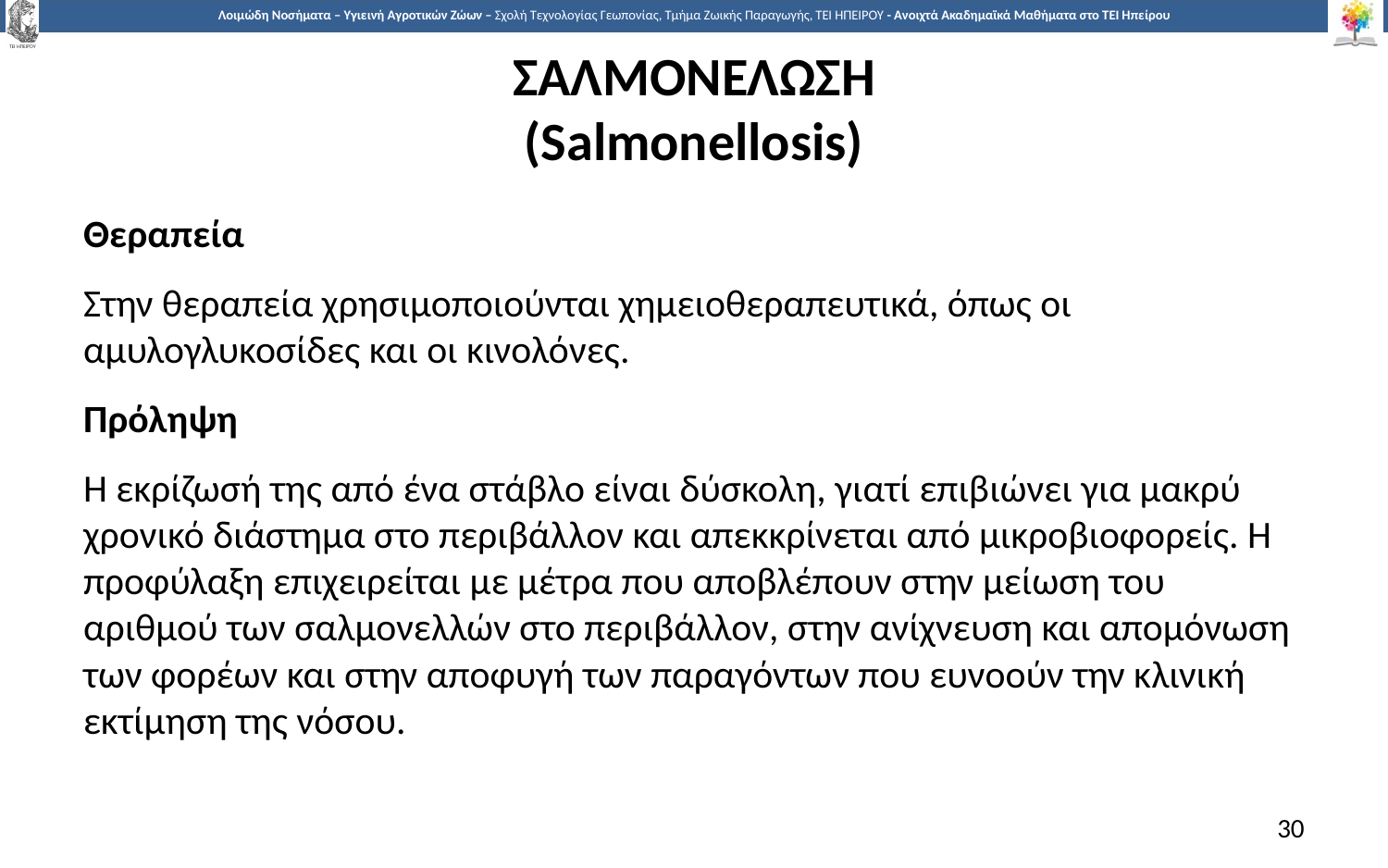

# ΣΑΛΜΟΝΕΛΩΣΗ (Salmonellosis)
Θεραπεία
Στην θεραπεία χρησιμοποιούνται χημειοθεραπευτικά, όπως οι αμυλογλυκοσίδες και οι κινολόνες.
Πρόληψη
Η εκρίζωσή της από ένα στάβλο είναι δύσκολη, γιατί επιβιώνει για μακρύ χρονικό διάστημα στο περιβάλλον και απεκκρίνεται από μικροβιοφορείς. Η προφύλαξη επιχειρείται με μέτρα που αποβλέπουν στην μείωση του αριθμού των σαλμονελλών στο περιβάλλον, στην ανίχνευση και απομόνωση των φορέων και στην αποφυγή των παραγόντων που ευνοούν την κλινική εκτίμηση της νόσου.

30